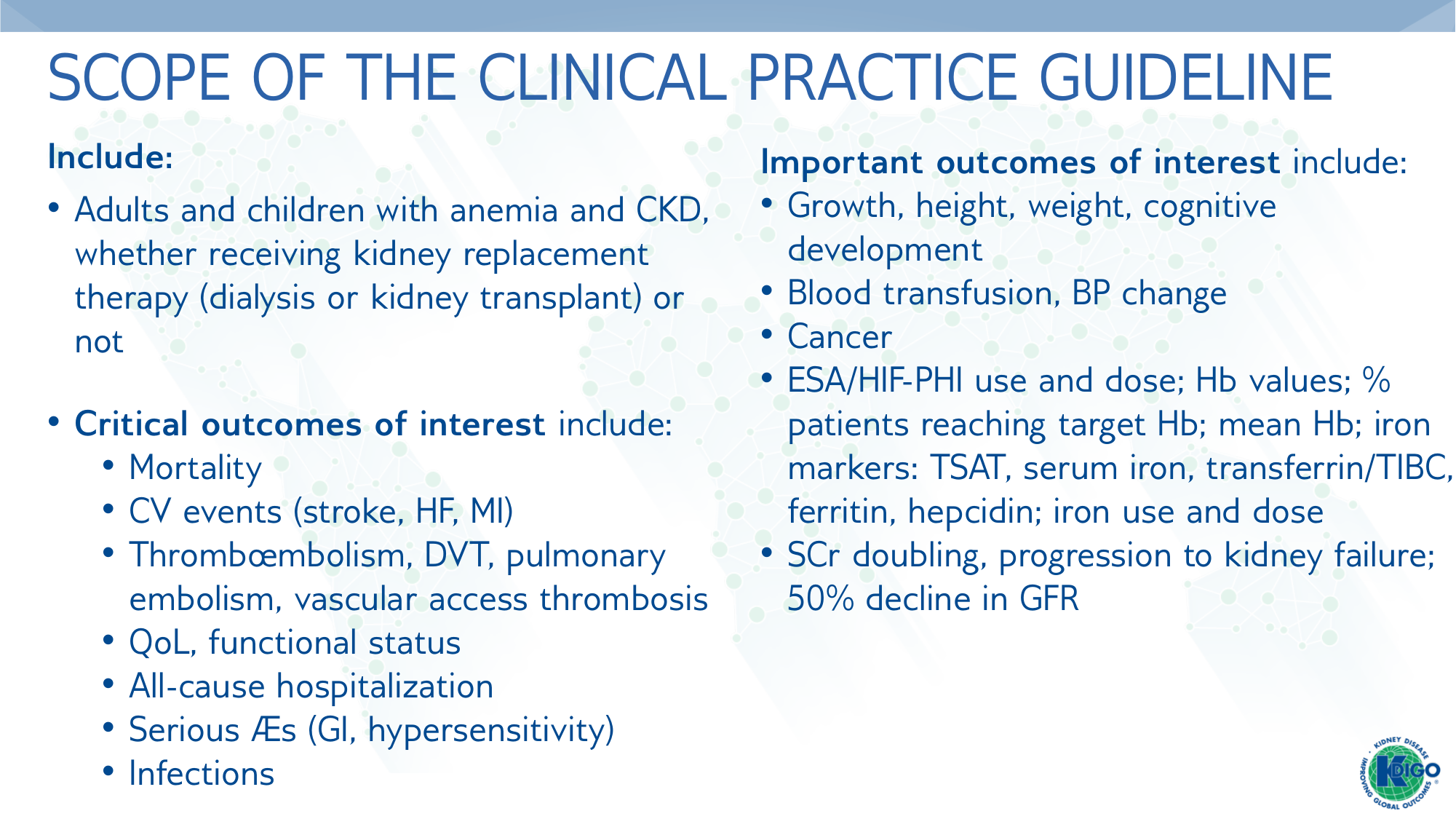

# Scope of the Clinical Practice Guideline
Include:
Adults and children with anemia and CKD, whether receiving kidney replacement therapy (dialysis or kidney transplant) or not

Critical outcomes of interest include:
Mortality
CV events (stroke, HF, MI)
Thromboembolism, DVT, pulmonary embolism, vascular access thrombosis
QoL, functional status
All-cause hospitalization
Serious AEs (GI, hypersensitivity)
Infections
Important outcomes of interest include:
Growth, height, weight, cognitive development
Blood transfusion, BP change
Cancer
ESA/HIF-PHI use and dose; Hb values; % patients reaching target Hb; mean Hb; iron markers: TSAT, serum iron, transferrin/TIBC, ferritin, hepcidin; iron use and dose
SCr doubling, progression to kidney failure; 50% decline in GFR